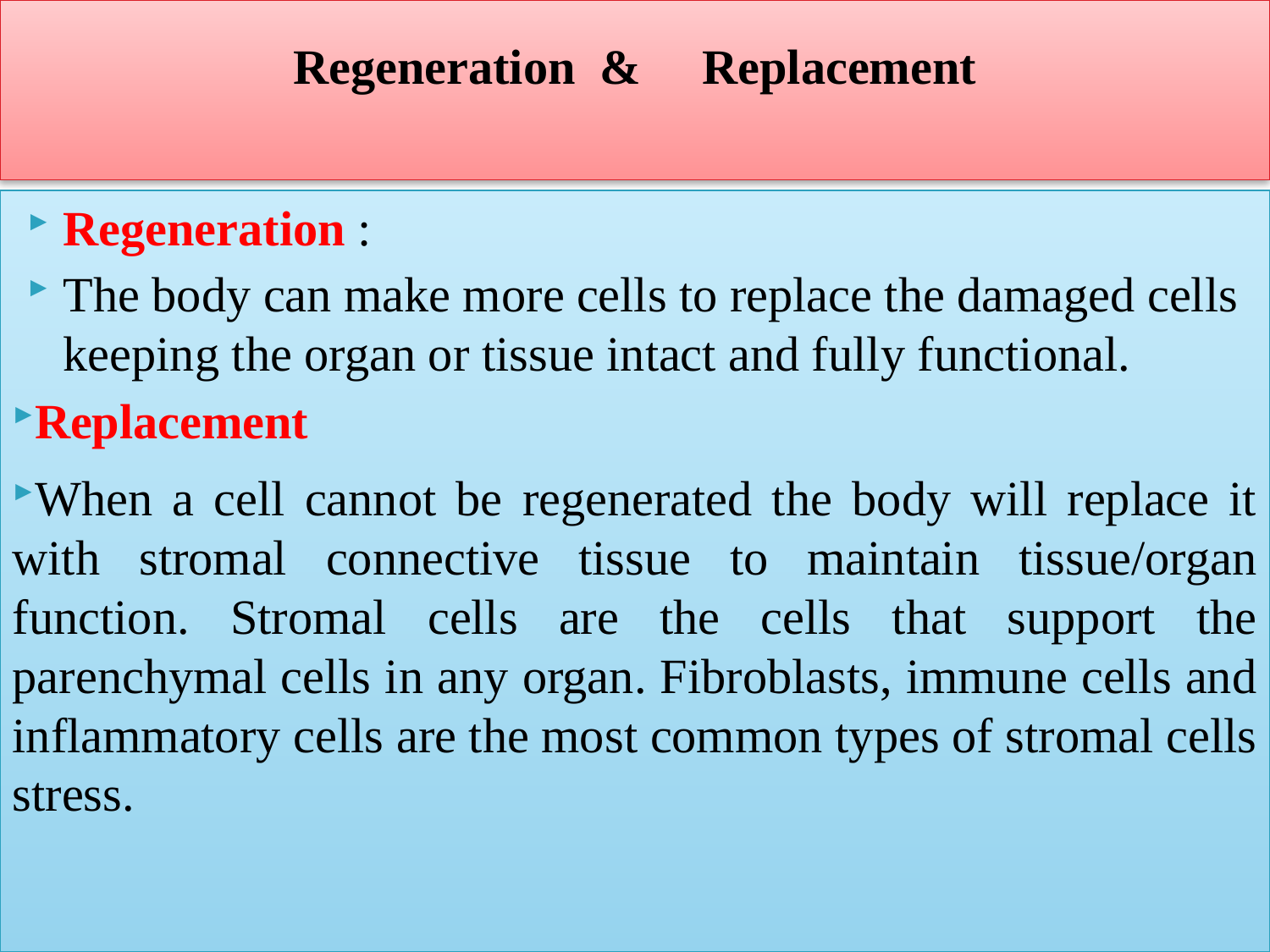

# Regeneration  &     Replacement
Regeneration :
The body can make more cells to replace the damaged cells keeping the organ or tissue intact and fully functional.
Replacement
When a cell cannot be regenerated the body will replace it with stromal connective tissue to maintain tissue/organ function. Stromal cells are the cells that support the parenchymal cells in any organ. Fibroblasts, immune cells and inflammatory cells are the most common types of stromal cells stress.